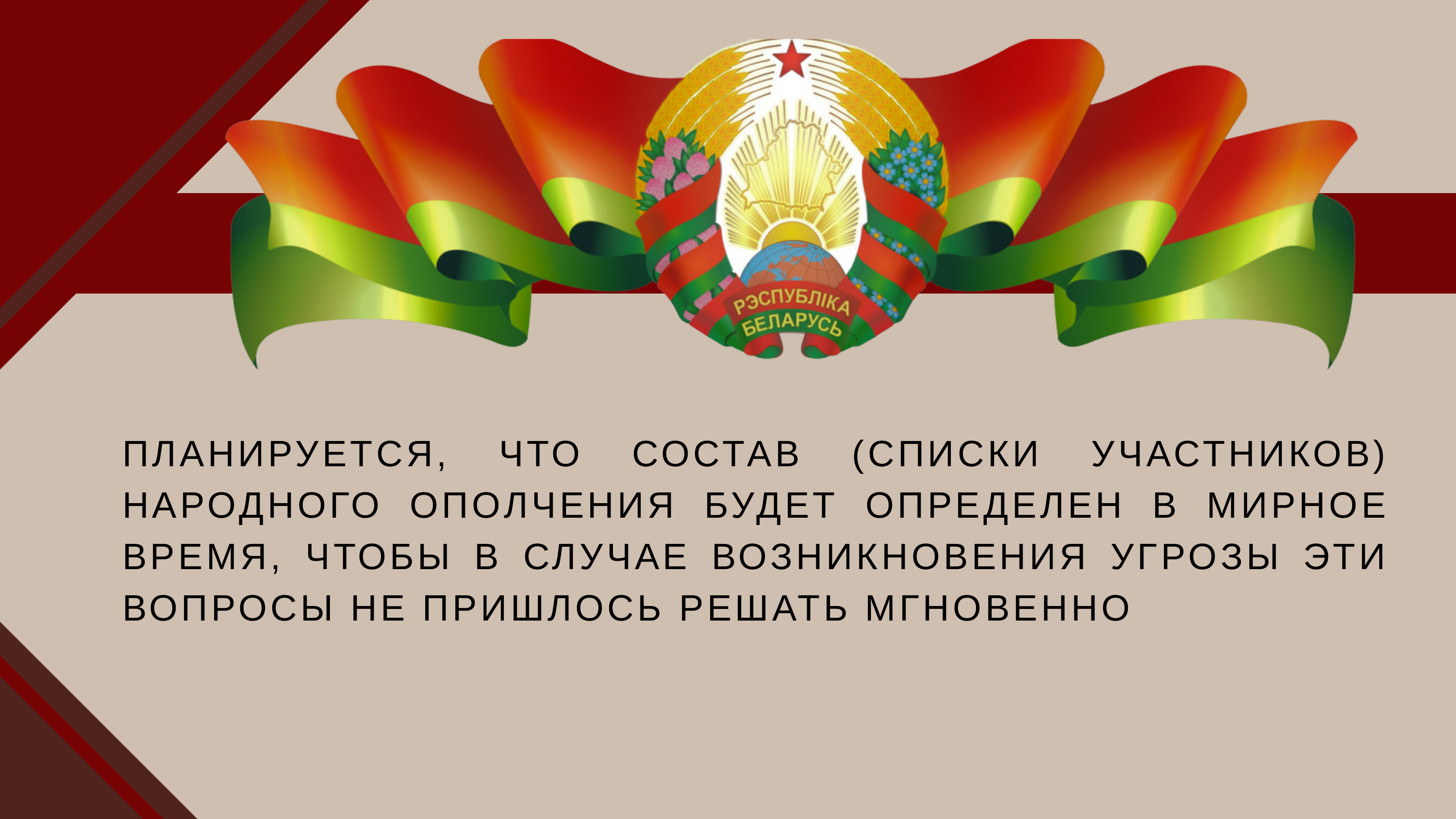

ПЛАНИРУЕТСЯ, ЧТО СОСТАВ (СПИСКИ УЧАСТНИКОВ) НАРОДНОГО ОПОЛЧЕНИЯ БУДЕТ ОПРЕДЕЛЕН В МИРНОЕ ВРЕМЯ, ЧТОБЫ В СЛУЧАЕ ВОЗНИКНОВЕНИЯ УГРОЗЫ ЭТИ ВОПРОСЫ НЕ ПРИШЛОСЬ РЕШАТЬ МГНОВЕННО